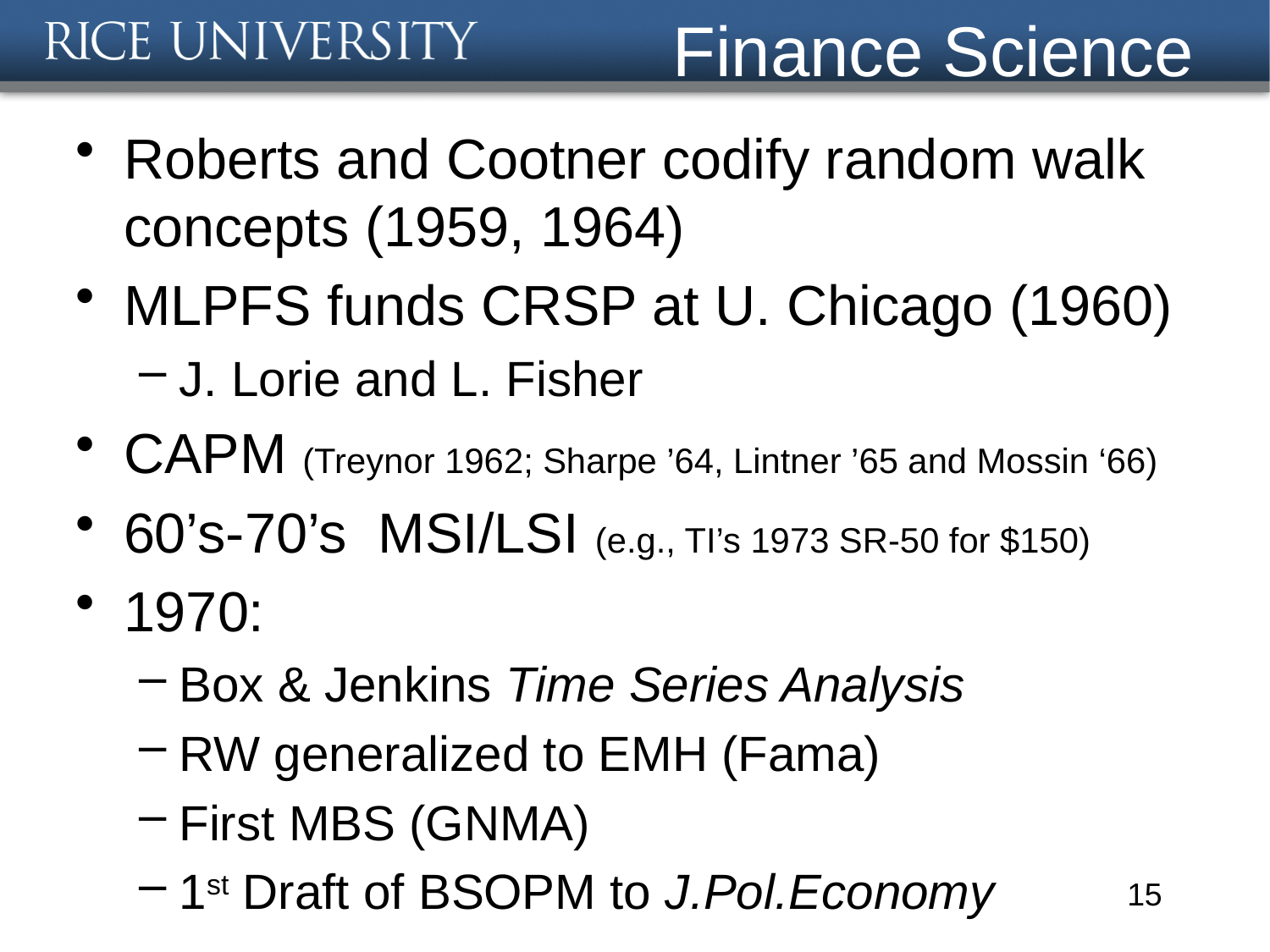

# Finance Science
Roberts and Cootner codify random walk concepts (1959, 1964)
MLPFS funds CRSP at U. Chicago (1960)
J. Lorie and L. Fisher
CAPM (Treynor 1962; Sharpe ’64, Lintner ’65 and Mossin ‘66)
60’s-70’s  MSI/LSI (e.g., TI’s 1973 SR-50 for $150)
1970:
Box & Jenkins Time Series Analysis
RW generalized to EMH (Fama)
First MBS (GNMA)
1st Draft of BSOPM to J.Pol.Economy

15